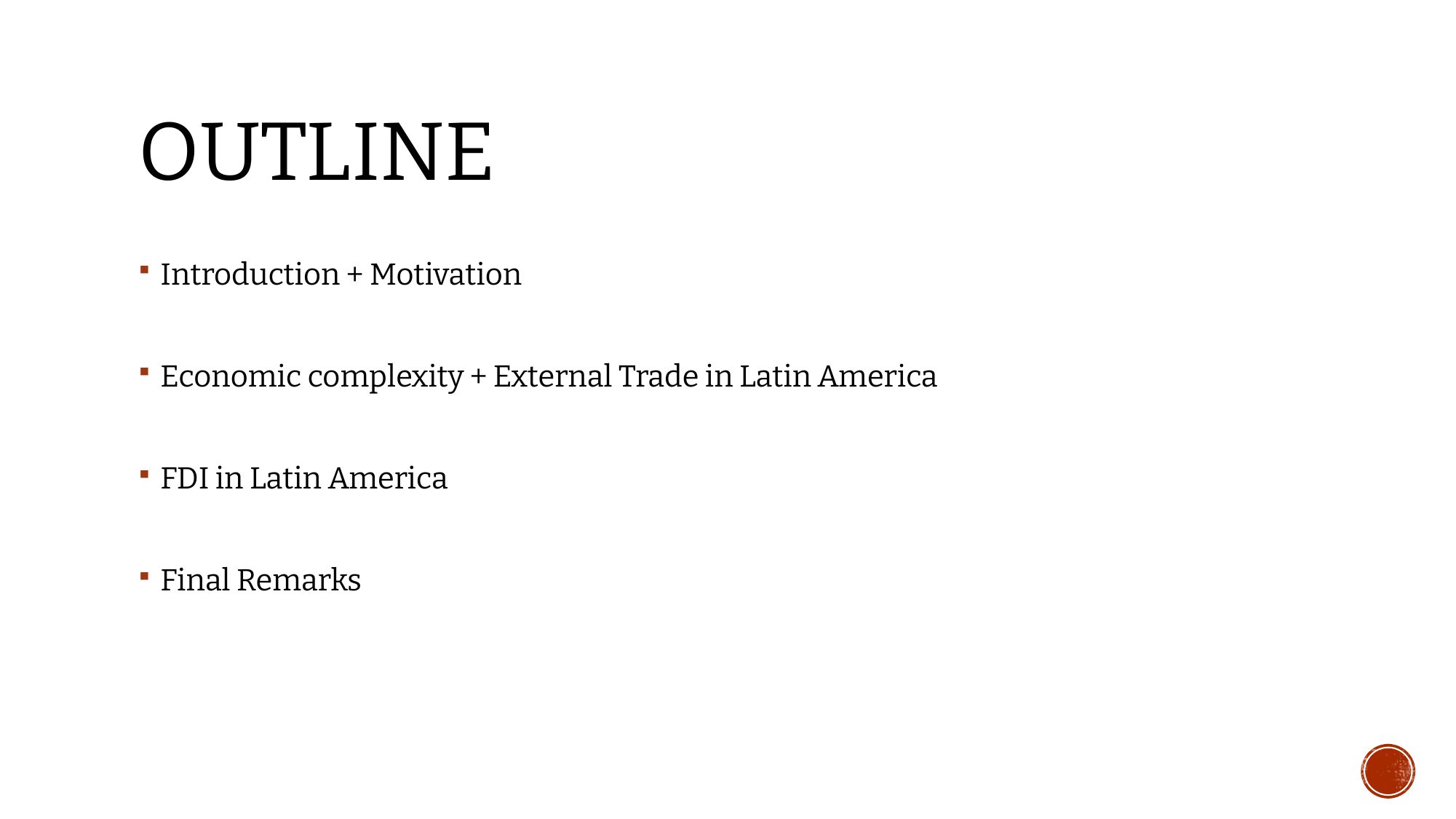

# outline
Introduction + Motivation

Economic complexity + External Trade in Latin America

FDI in Latin America

Final Remarks